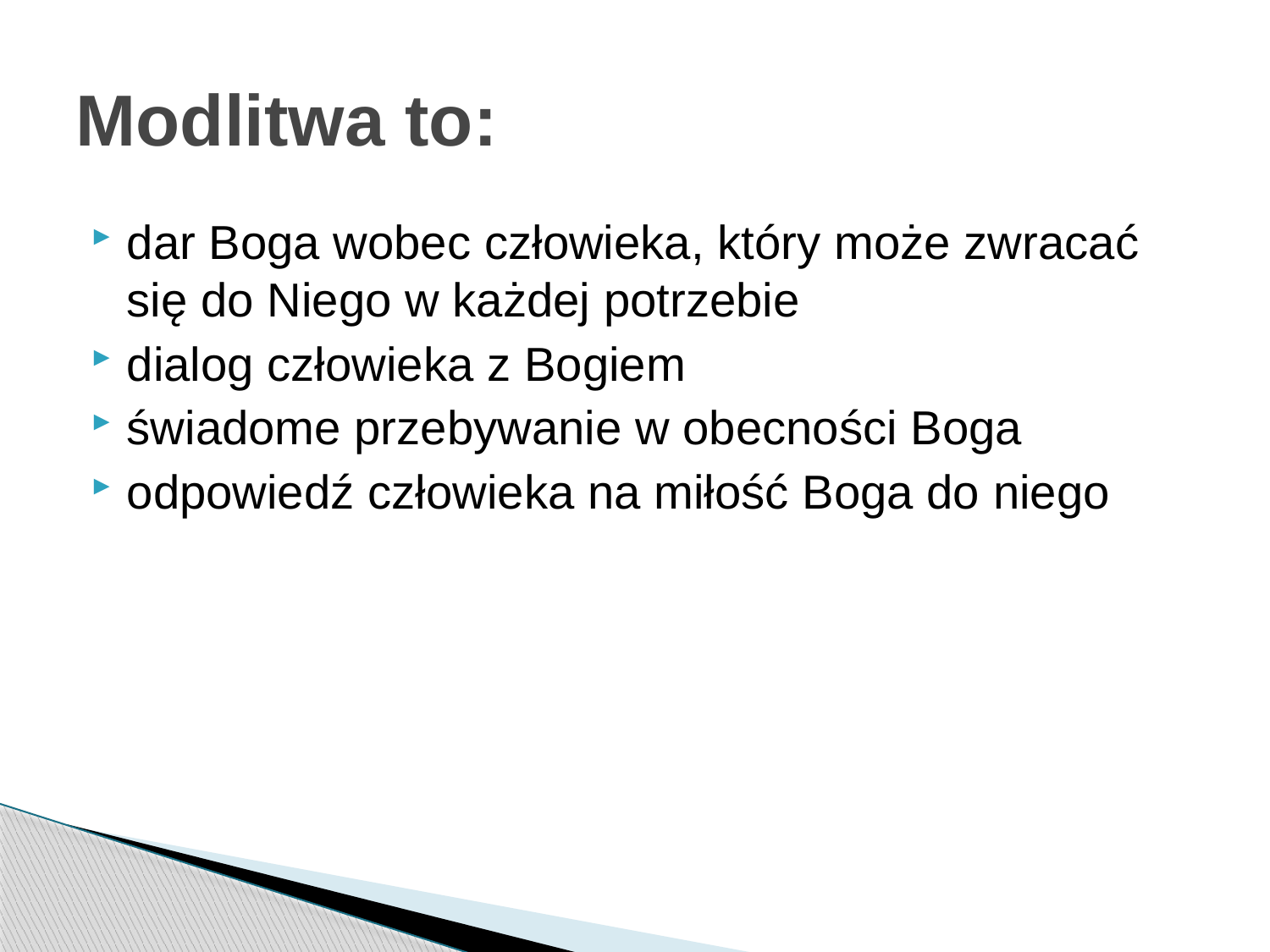

# Modlitwa to:
dar Boga wobec człowieka, który może zwracać się do Niego w każdej potrzebie
dialog człowieka z Bogiem
świadome przebywanie w obecności Boga
odpowiedź człowieka na miłość Boga do niego